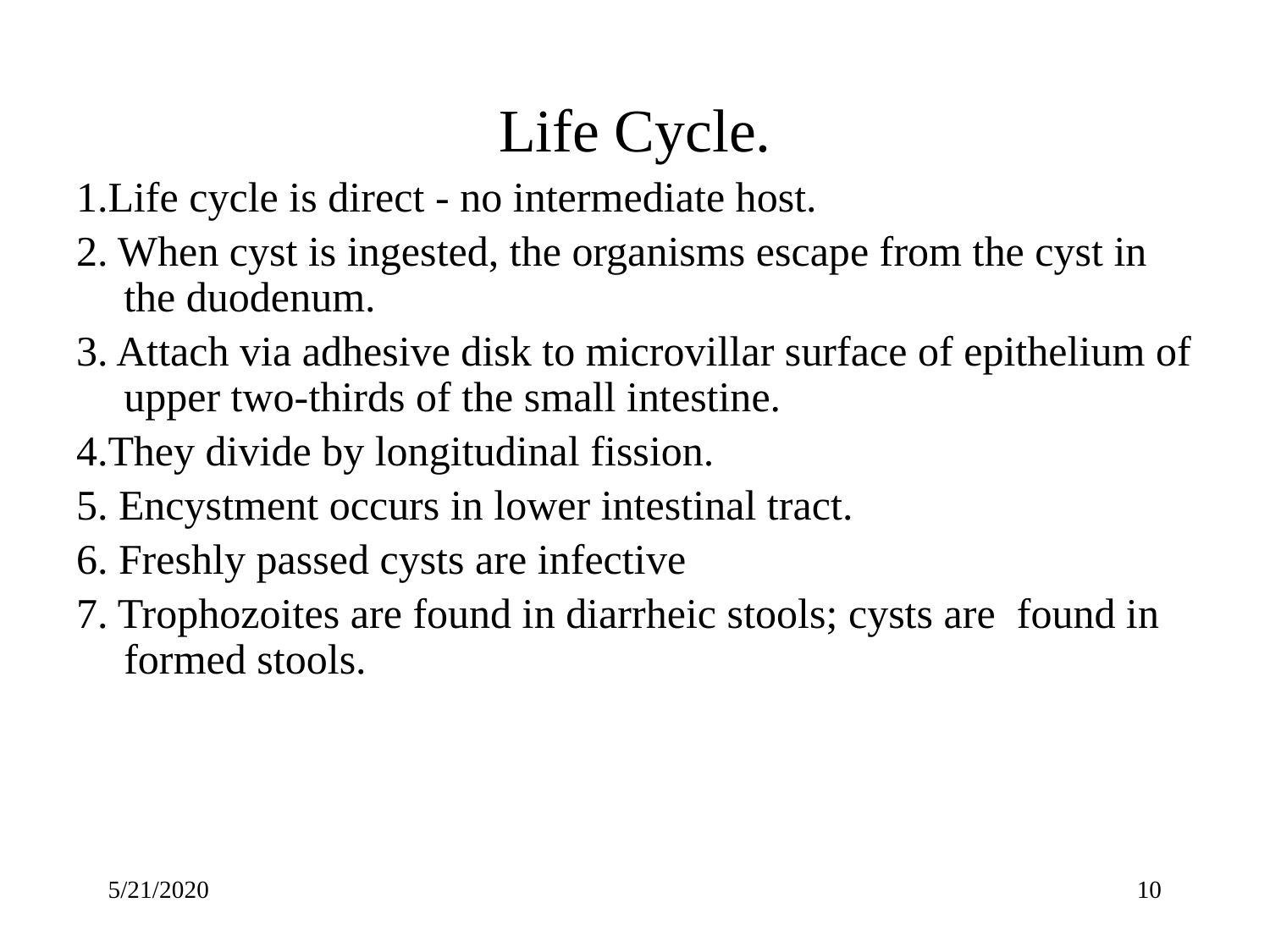

# Life Cycle.
1.Life cycle is direct - no intermediate host.
2. When cyst is ingested, the organisms escape from the cyst in the duodenum.
3. Attach via adhesive disk to microvillar surface of epithelium of upper two-thirds of the small intestine.
4.They divide by longitudinal fission.
5. Encystment occurs in lower intestinal tract.
6. Freshly passed cysts are infective
7. Trophozoites are found in diarrheic stools; cysts are  found in formed stools.
5/21/2020
10